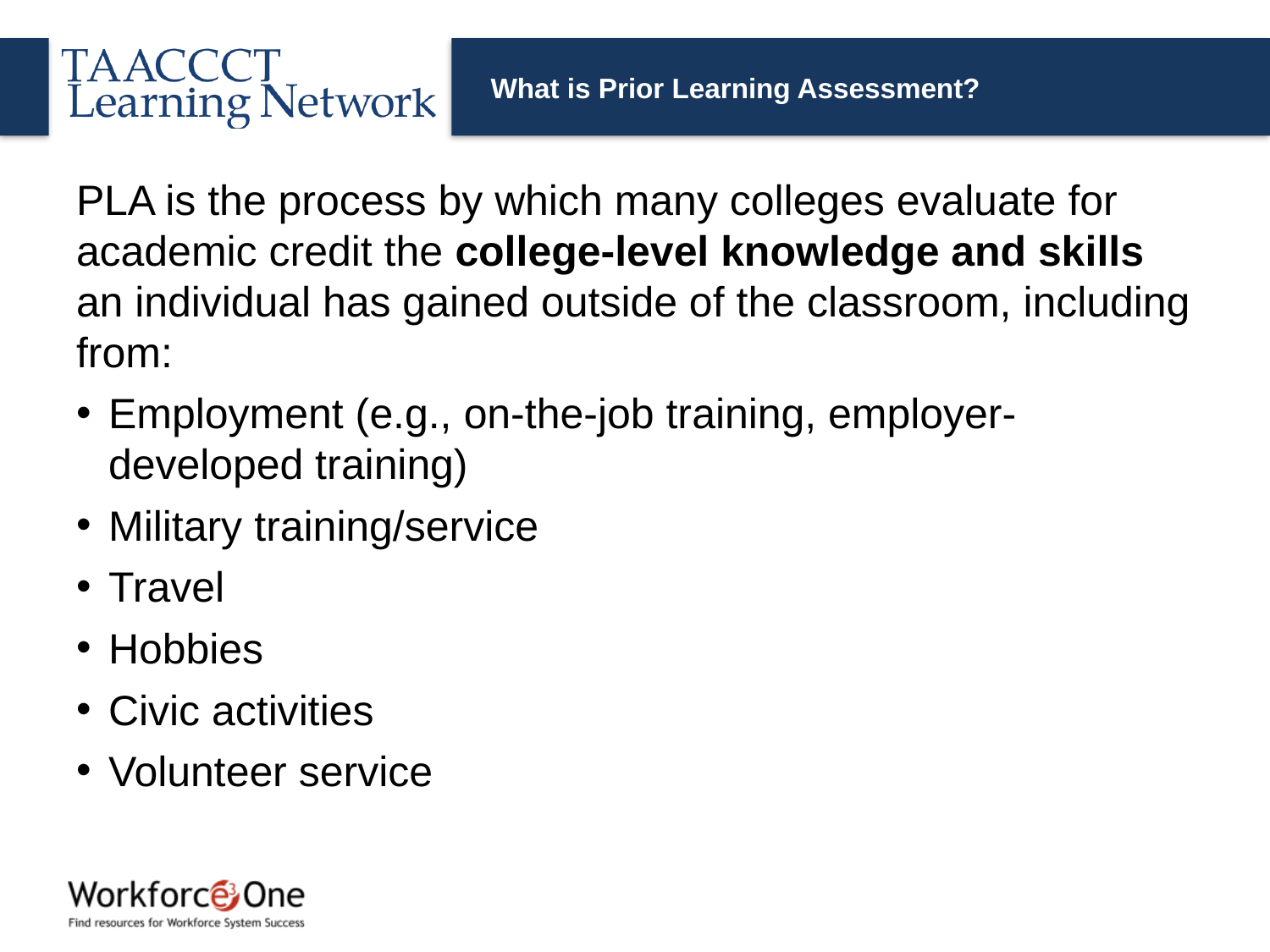

# What is Prior Learning Assessment?
PLA is the process by which many colleges evaluate for academic credit the college-level knowledge and skills an individual has gained outside of the classroom, including from:
Employment (e.g., on-the-job training, employer-developed training)
Military training/service
Travel
Hobbies
Civic activities
Volunteer service